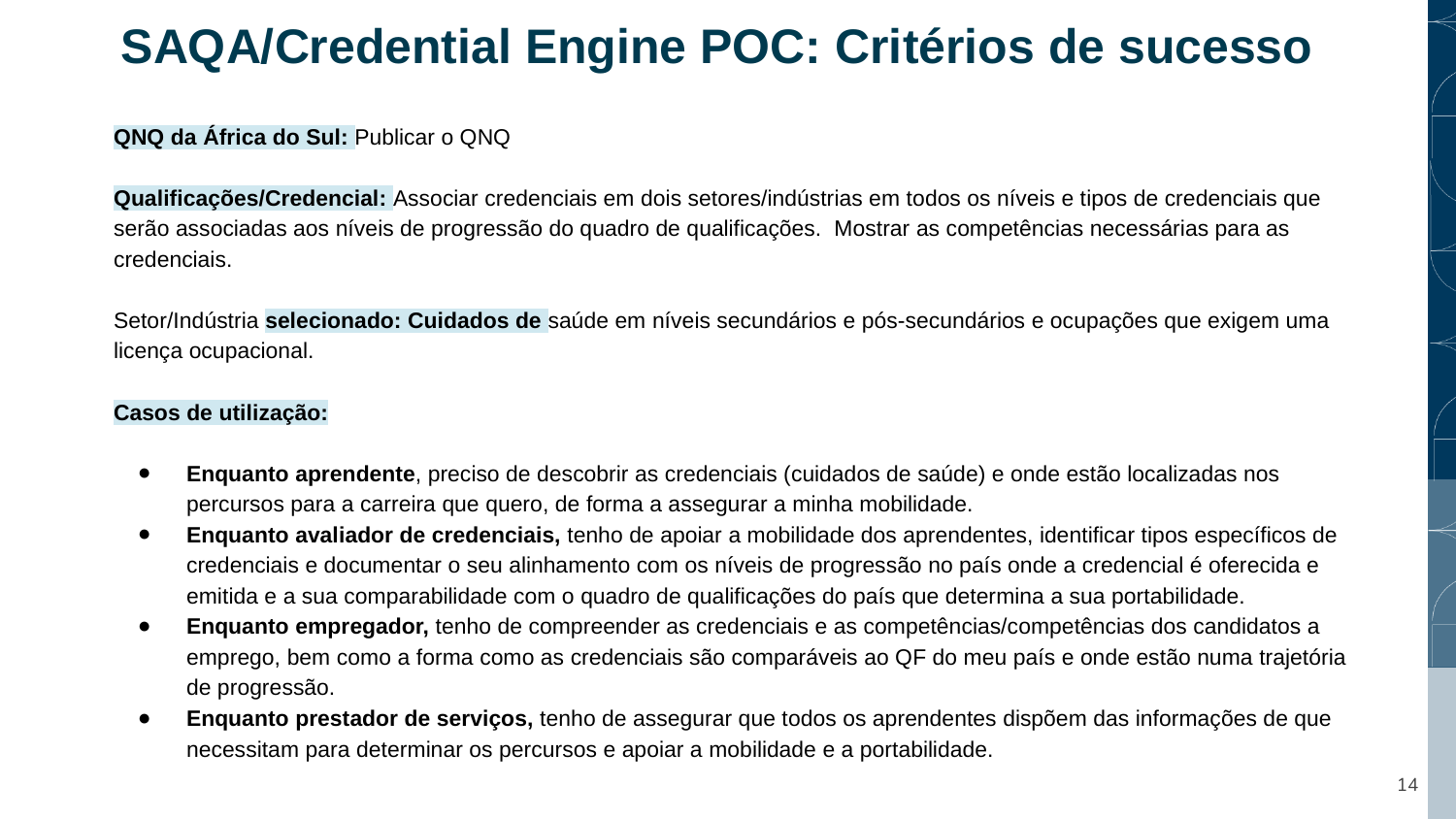

SAQA/Credential Engine POC: Critérios de sucesso
QNQ da África do Sul: Publicar o QNQ

Qualificações/Credencial: Associar credenciais em dois setores/indústrias em todos os níveis e tipos de credenciais que serão associadas aos níveis de progressão do quadro de qualificações.  Mostrar as competências necessárias para as credenciais.

Setor/Indústria selecionado: Cuidados de saúde em níveis secundários e pós-secundários e ocupações que exigem uma licença ocupacional.

Casos de utilização:
Enquanto aprendente, preciso de descobrir as credenciais (cuidados de saúde) e onde estão localizadas nos percursos para a carreira que quero, de forma a assegurar a minha mobilidade.
Enquanto avaliador de credenciais, tenho de apoiar a mobilidade dos aprendentes, identificar tipos específicos de credenciais e documentar o seu alinhamento com os níveis de progressão no país onde a credencial é oferecida e emitida e a sua comparabilidade com o quadro de qualificações do país que determina a sua portabilidade.
Enquanto empregador, tenho de compreender as credenciais e as competências/competências dos candidatos a emprego, bem como a forma como as credenciais são comparáveis ao QF do meu país e onde estão numa trajetória de progressão.
Enquanto prestador de serviços, tenho de assegurar que todos os aprendentes dispõem das informações de que necessitam para determinar os percursos e apoiar a mobilidade e a portabilidade.
14